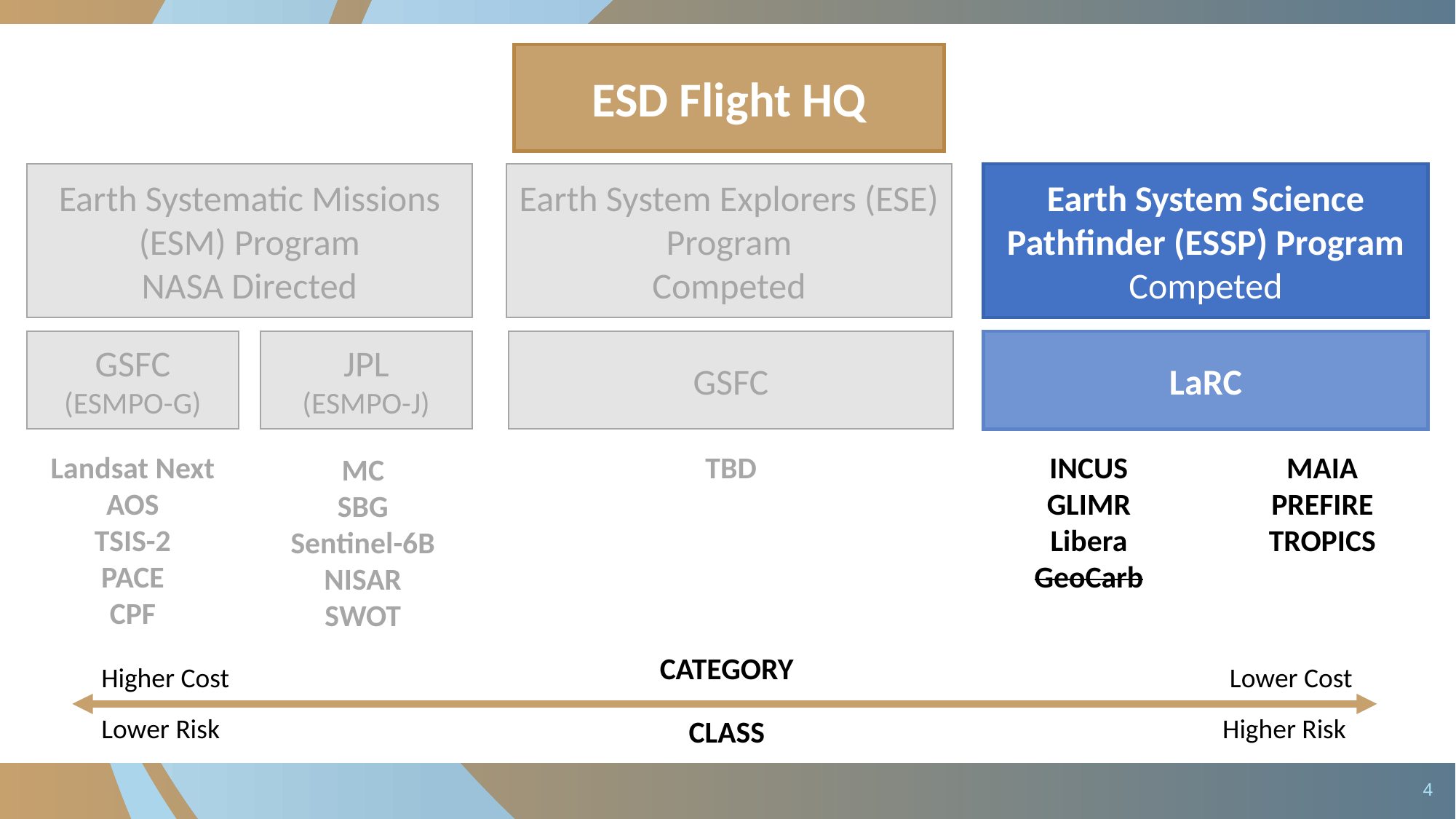

ESD Flight HQ
Earth Systematic Missions (ESM) Program
NASA Directed
Earth System Explorers (ESE) Program
Competed
Earth System Science Pathfinder (ESSP) Program
Competed
JPL
(ESMPO-J)
GSFC
(ESMPO-G)
LaRC
GSFC
Landsat Next
AOS
TSIS-2
PACE
CPF
TBD
INCUS
GLIMR
Libera
GeoCarb
MAIA
PREFIRE
TROPICS
MC
SBG
Sentinel-6B
NISAR
SWOT
CATEGORY
Lower Cost
Higher Cost
Higher Risk
Lower Risk
CLASS
4